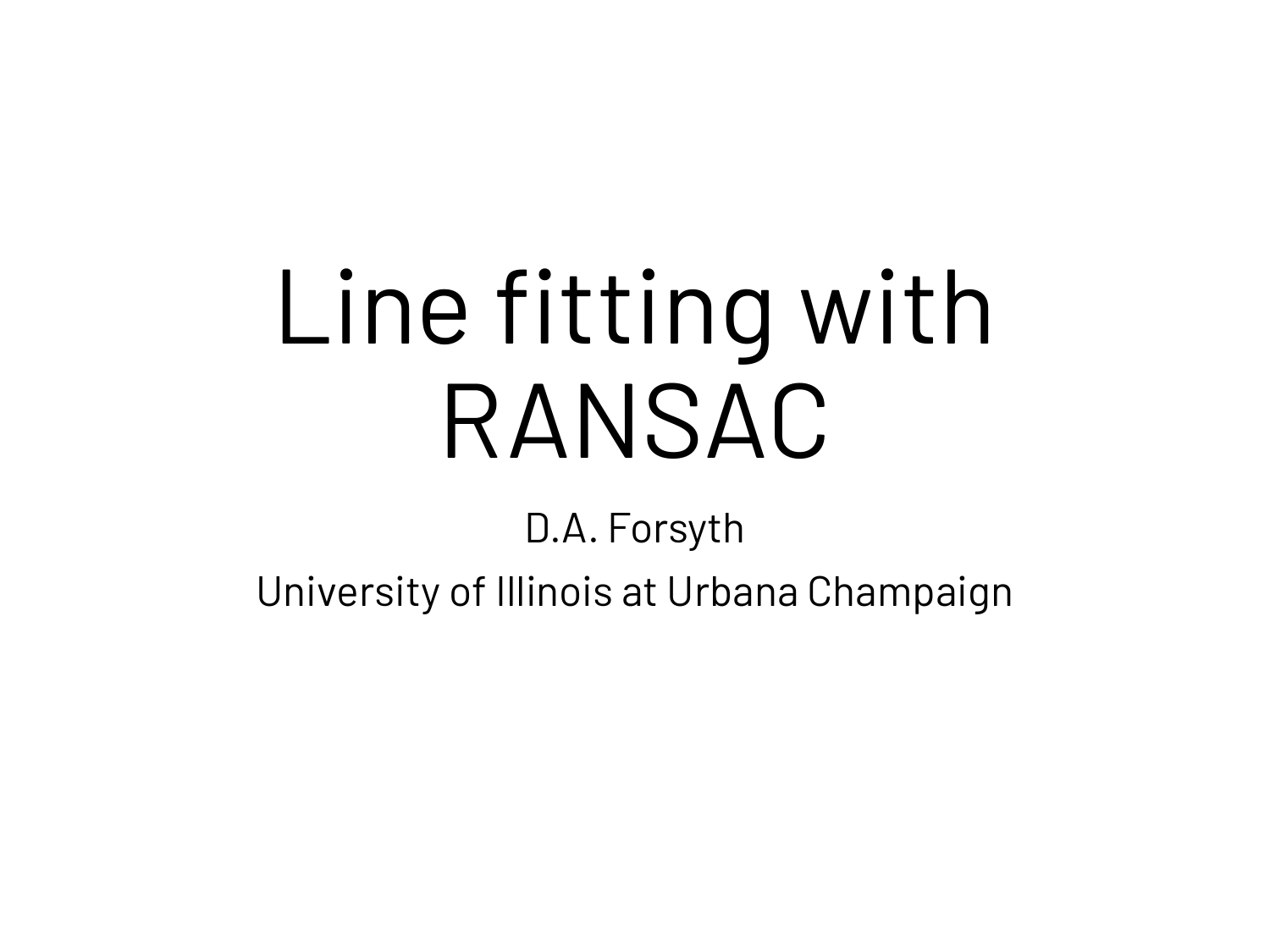

# Line fitting with RANSAC
D.A. Forsyth
University of Illinois at Urbana Champaign